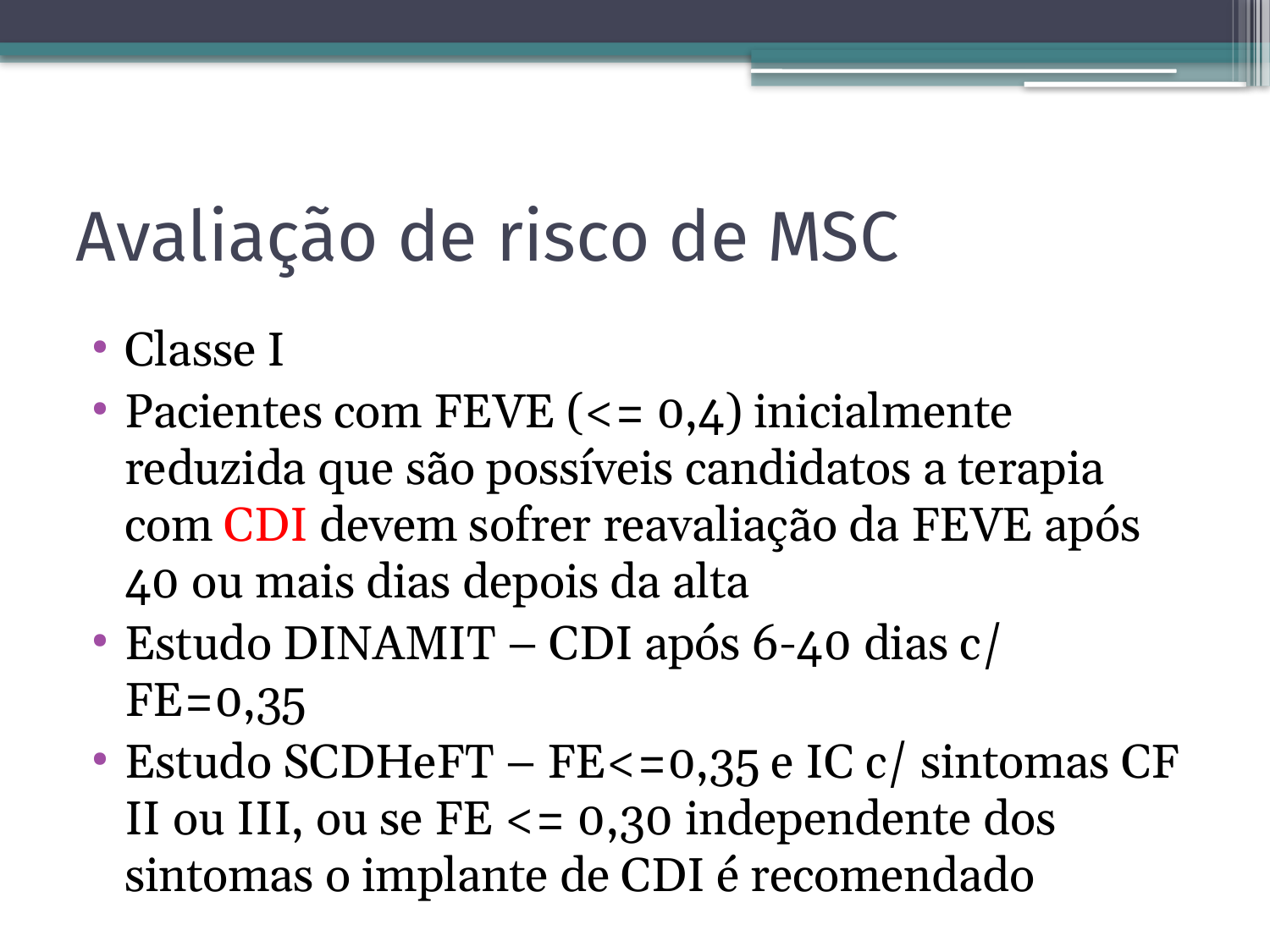

# Avaliação de risco de MSC
Classe I
Pacientes com FEVE (<= 0,4) inicialmente reduzida que são possíveis candidatos a terapia com CDI devem sofrer reavaliação da FEVE após 40 ou mais dias depois da alta
Estudo DINAMIT – CDI após 6-40 dias c/ FE=0,35
Estudo SCDHeFT – FE<=0,35 e IC c/ sintomas CF II ou III, ou se FE <= 0,30 independente dos sintomas o implante de CDI é recomendado